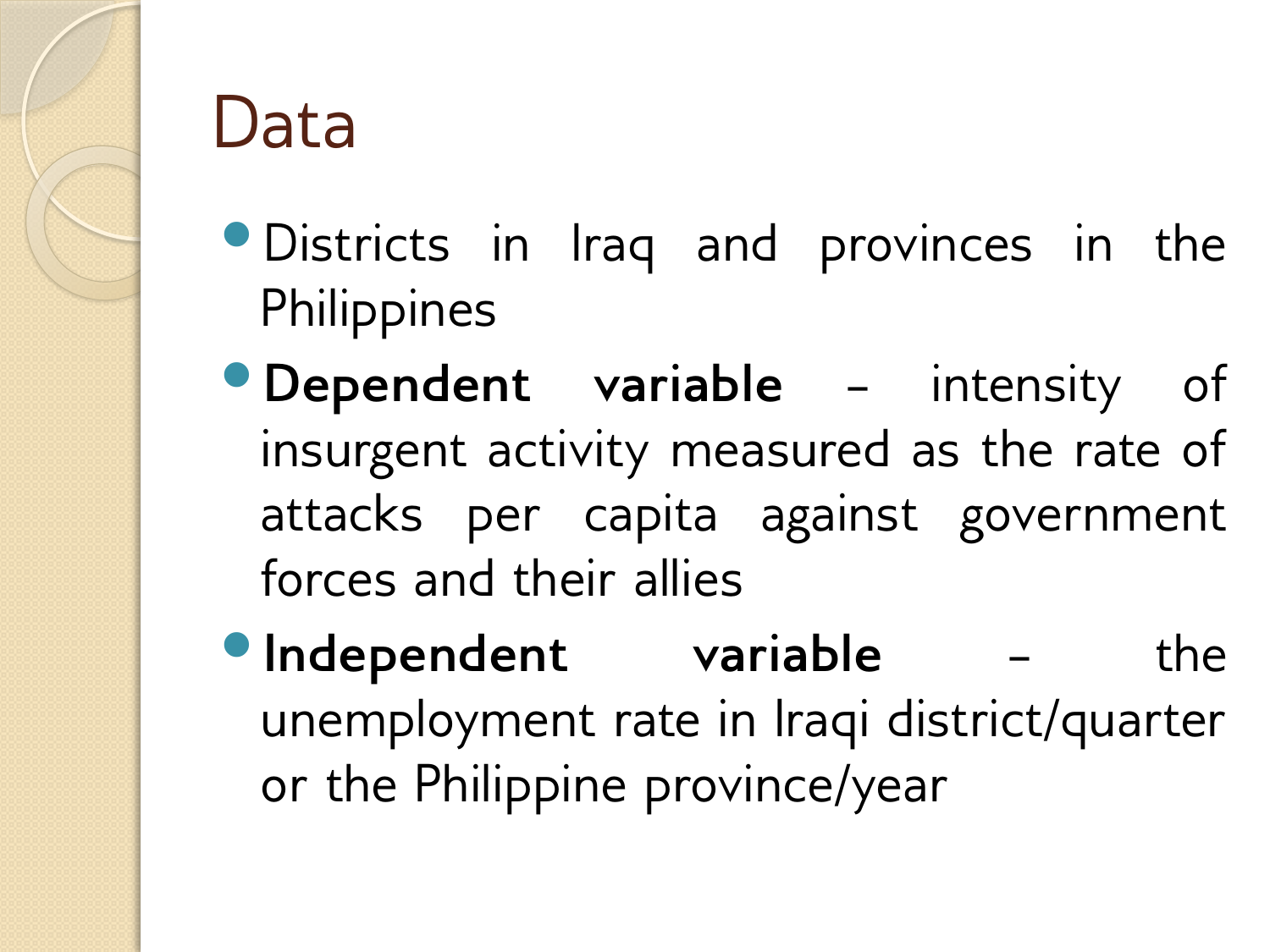

# Data
Districts in Iraq and provinces in the Philippines
Dependent variable – intensity of insurgent activity measured as the rate of attacks per capita against government forces and their allies
Independent variable – the unemployment rate in Iraqi district/quarter or the Philippine province/year